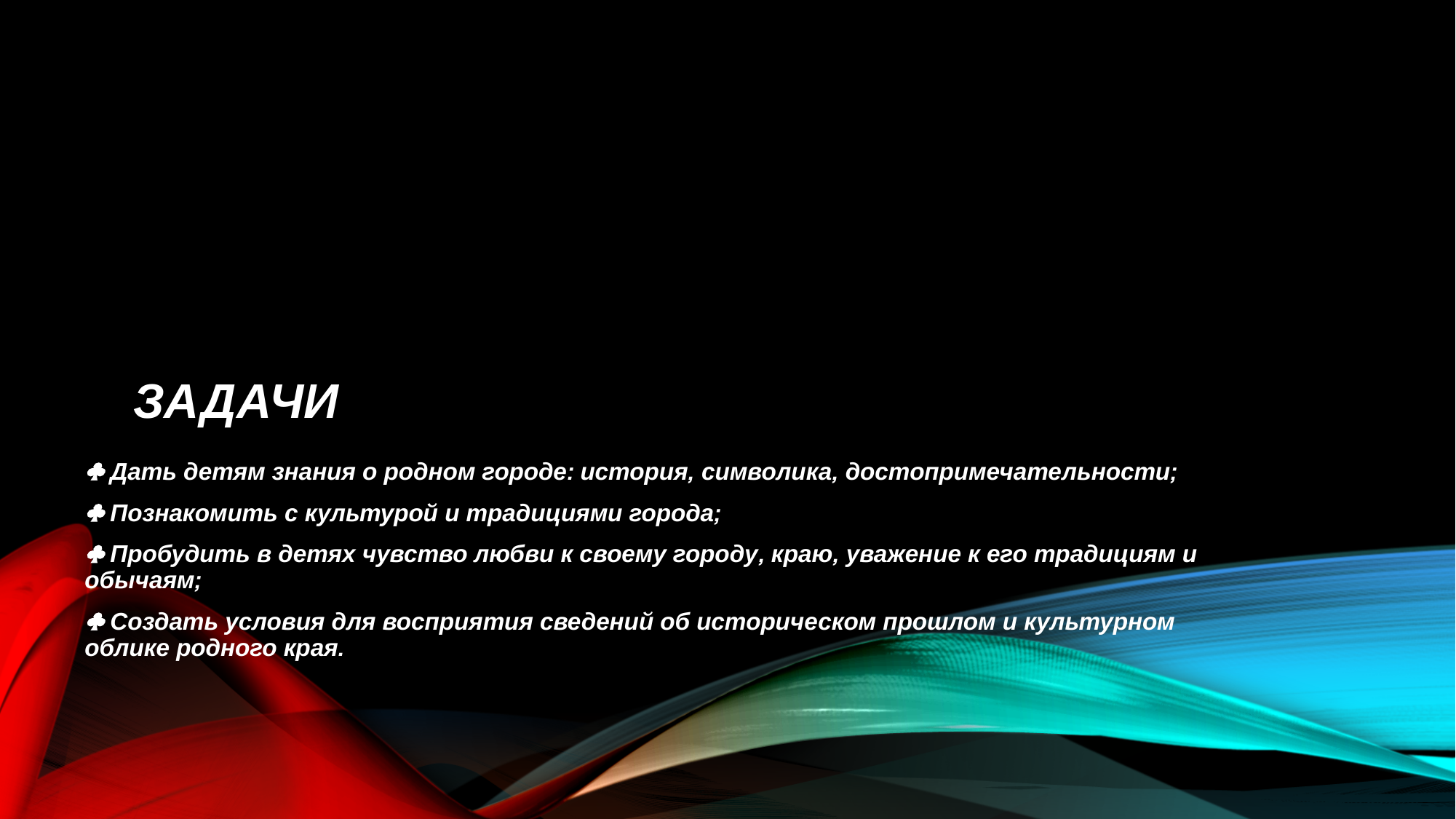

# Задачи
♣ Дать детям знания о родном городе: история, символика, достопримечательности;
♣ Познакомить с культурой и традициями города;
♣ Пробудить в детях чувство любви к своему городу, краю, уважение к его традициям и обычаям;
♣ Создать условия для восприятия сведений об историческом прошлом и культурном облике родного края.